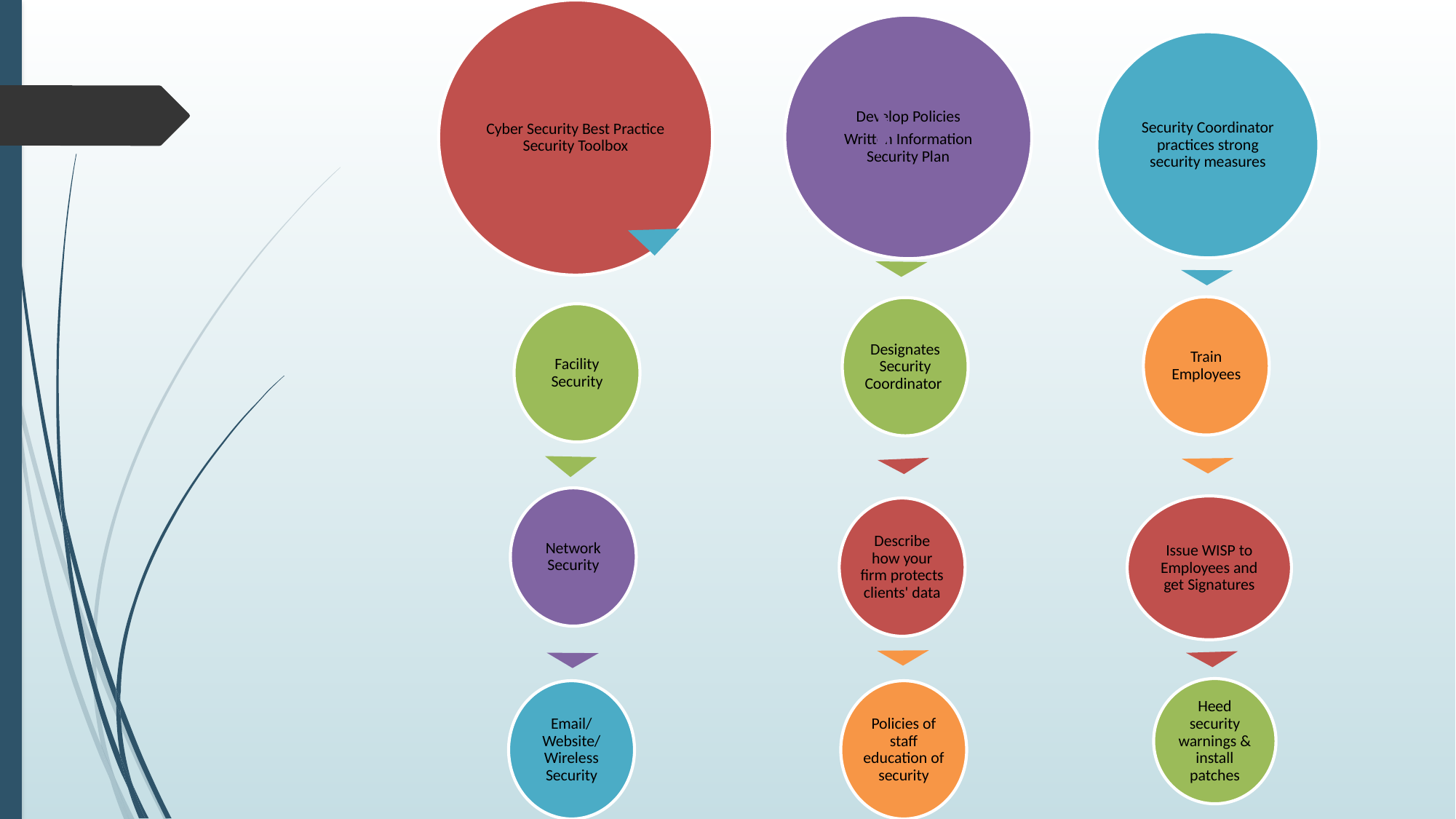

Cyber Security Best Practice Security Toolbox
Facility Security
Network Security
Email/Website/Wireless Security
Policies of staff education of security
Describe how your firm protects clients' data
Designates Security Coordinator
Develop Policies
Written Information Security Plan
Security Coordinator practices strong security measures
Train Employees
Issue WISP to Employees and get Signatures
Heed security warnings & install patches